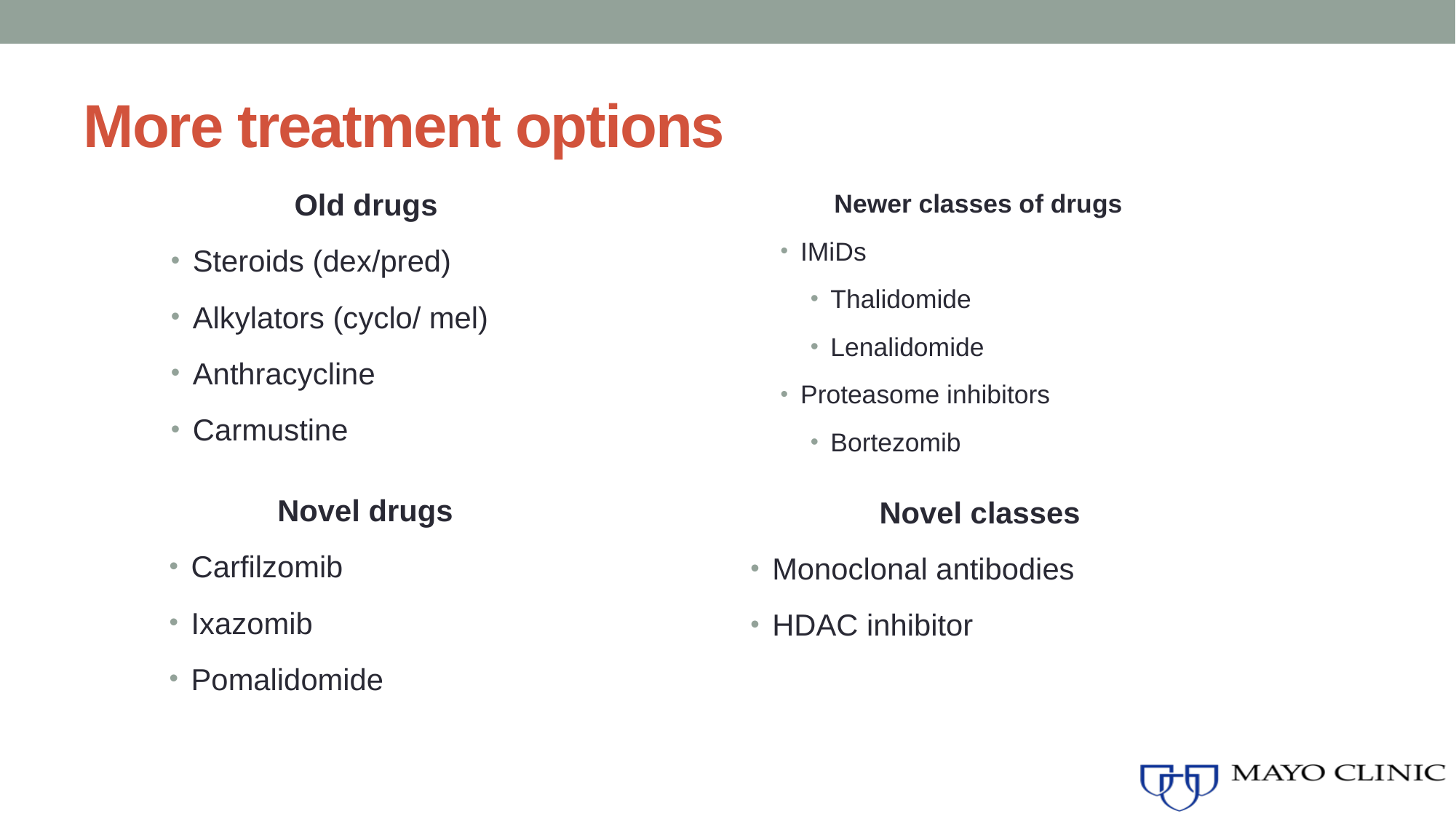

# More treatment options
Old drugs
Steroids (dex/pred)
Alkylators (cyclo/ mel)
Anthracycline
Carmustine
Newer classes of drugs
IMiDs
Thalidomide
Lenalidomide
Proteasome inhibitors
Bortezomib
Novel drugs
Carfilzomib
Ixazomib
Pomalidomide
Novel classes
Monoclonal antibodies
HDAC inhibitor